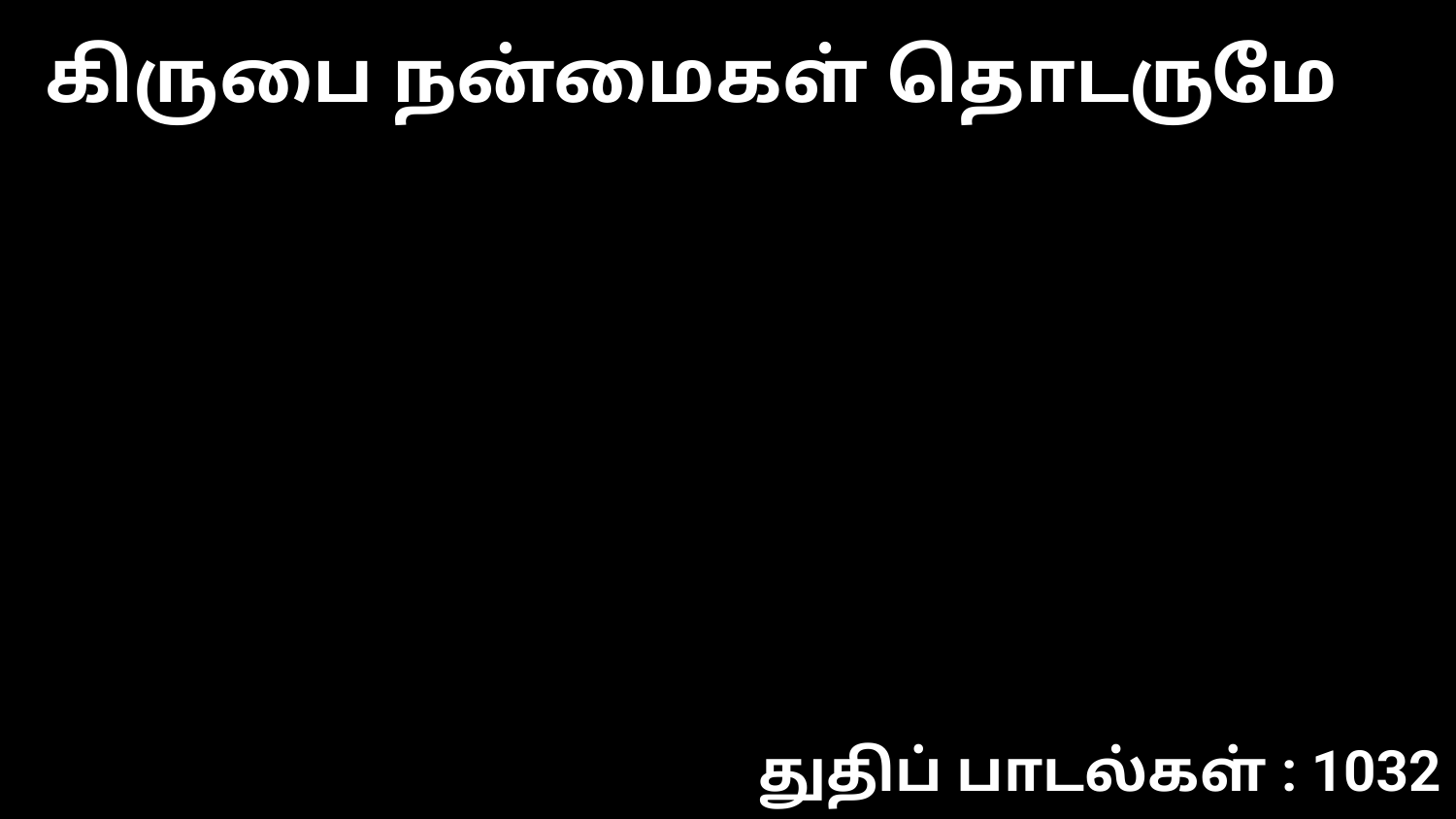

கிருபை நன்மைகள் தொடருமே
துதிப் பாடல்கள் : 1032